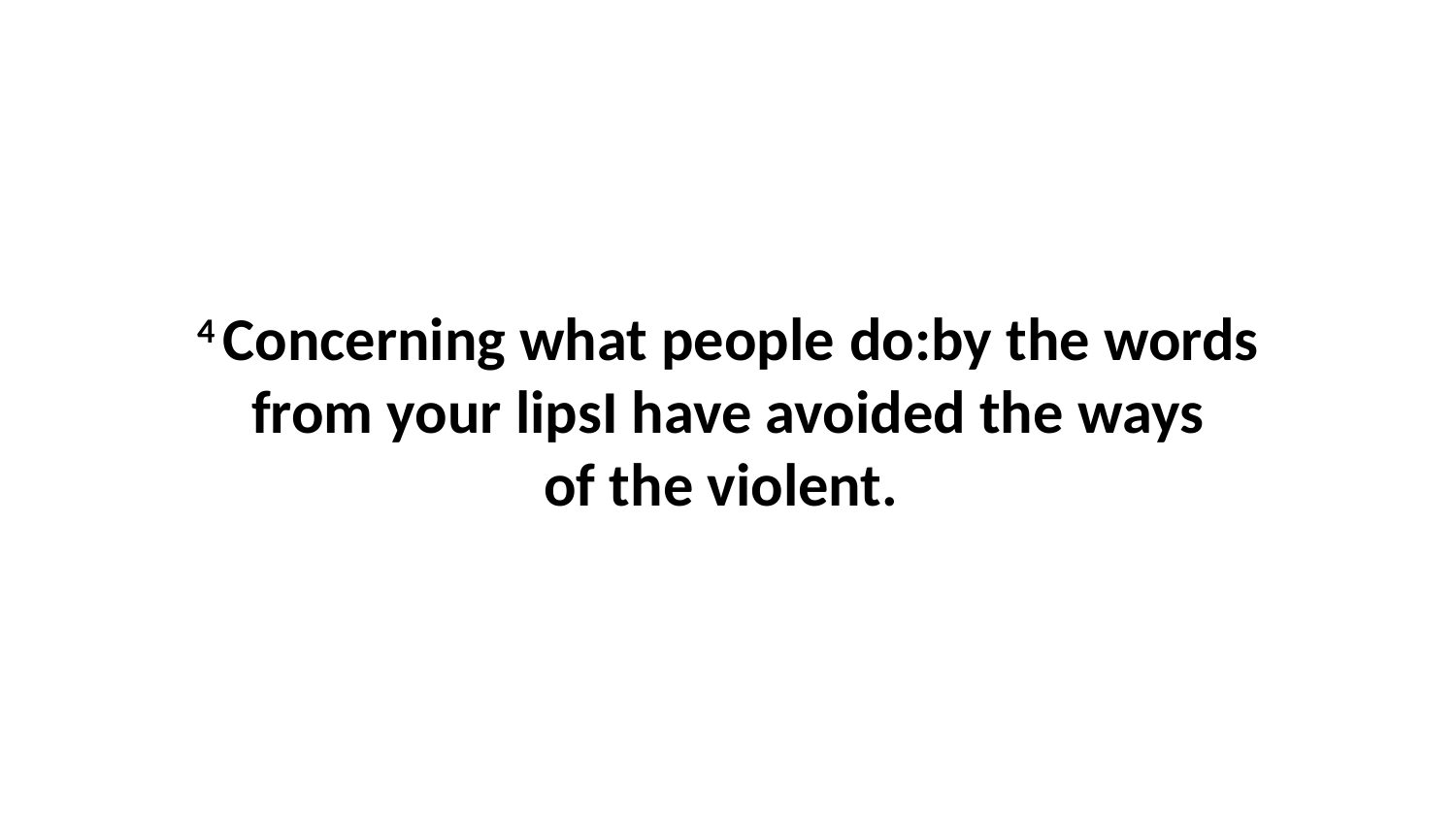

4 Concerning what people do:by the words from your lipsI have avoided the ways of the violent.